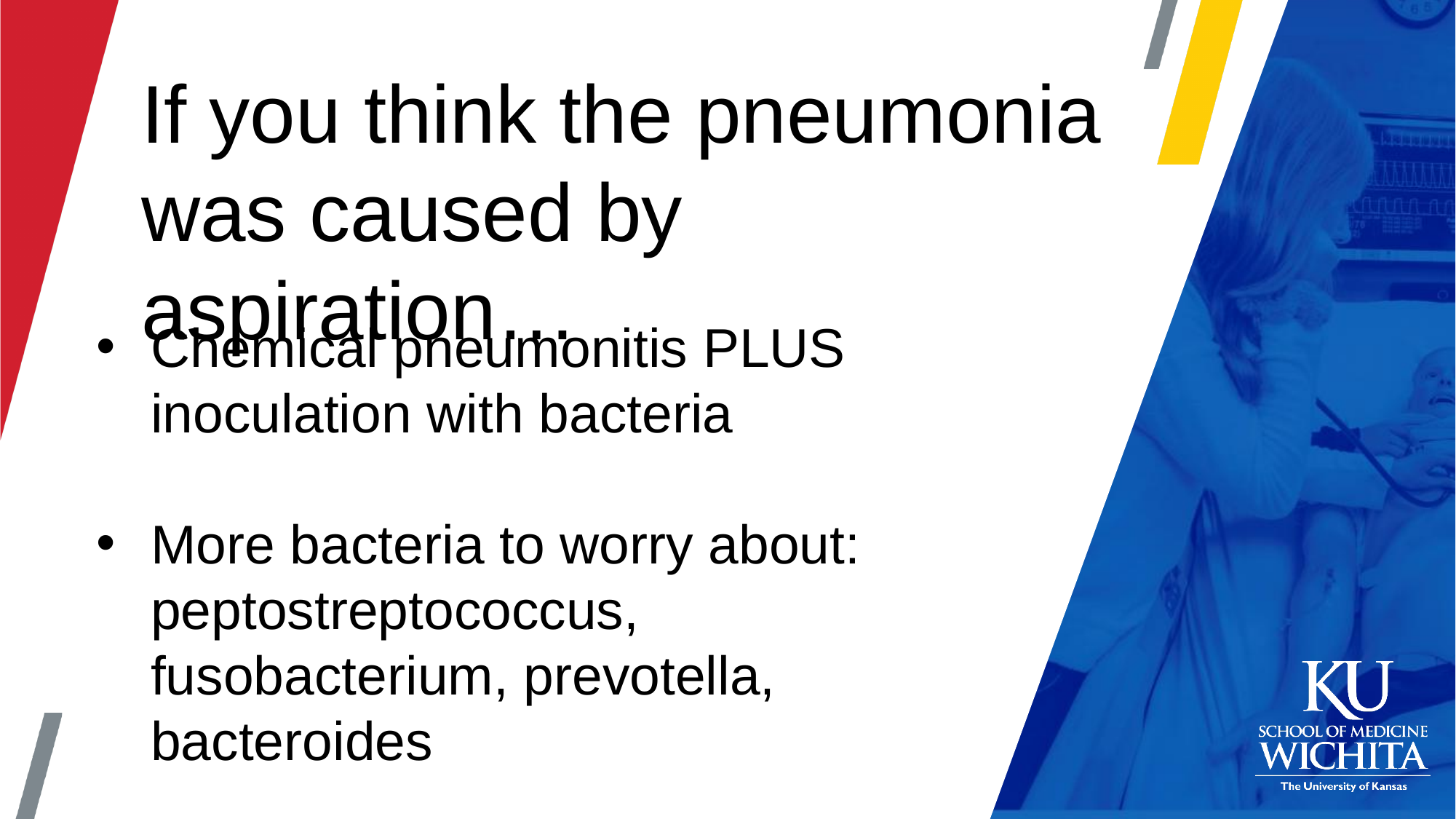

If you think the pneumonia was caused by aspiration…
Chemical pneumonitis PLUS inoculation with bacteria

More bacteria to worry about:  peptostreptococcus, fusobacterium, prevotella, bacteroides